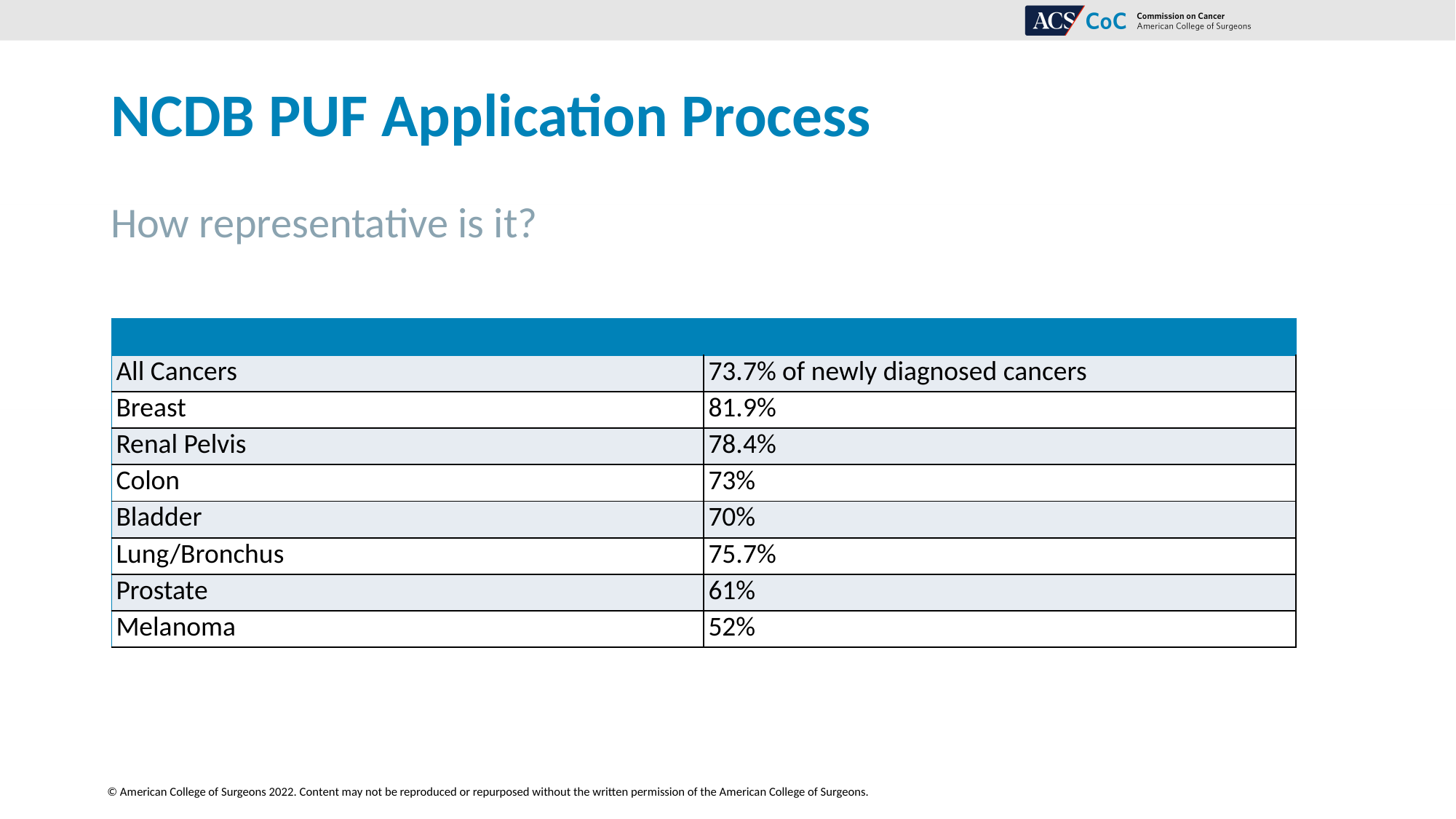

# NCDB PUF Application Process
How representative is it?

|  | Lorem ipsum |
| --- | --- |
| All Cancers | 73.7% of newly diagnosed cancers |
| Breast | 81.9% |
| Renal Pelvis | 78.4% |
| Colon | 73% |
| Bladder | 70% |
| Lung/Bronchus | 75.7% |
| Prostate | 61% |
| Melanoma | 52% |